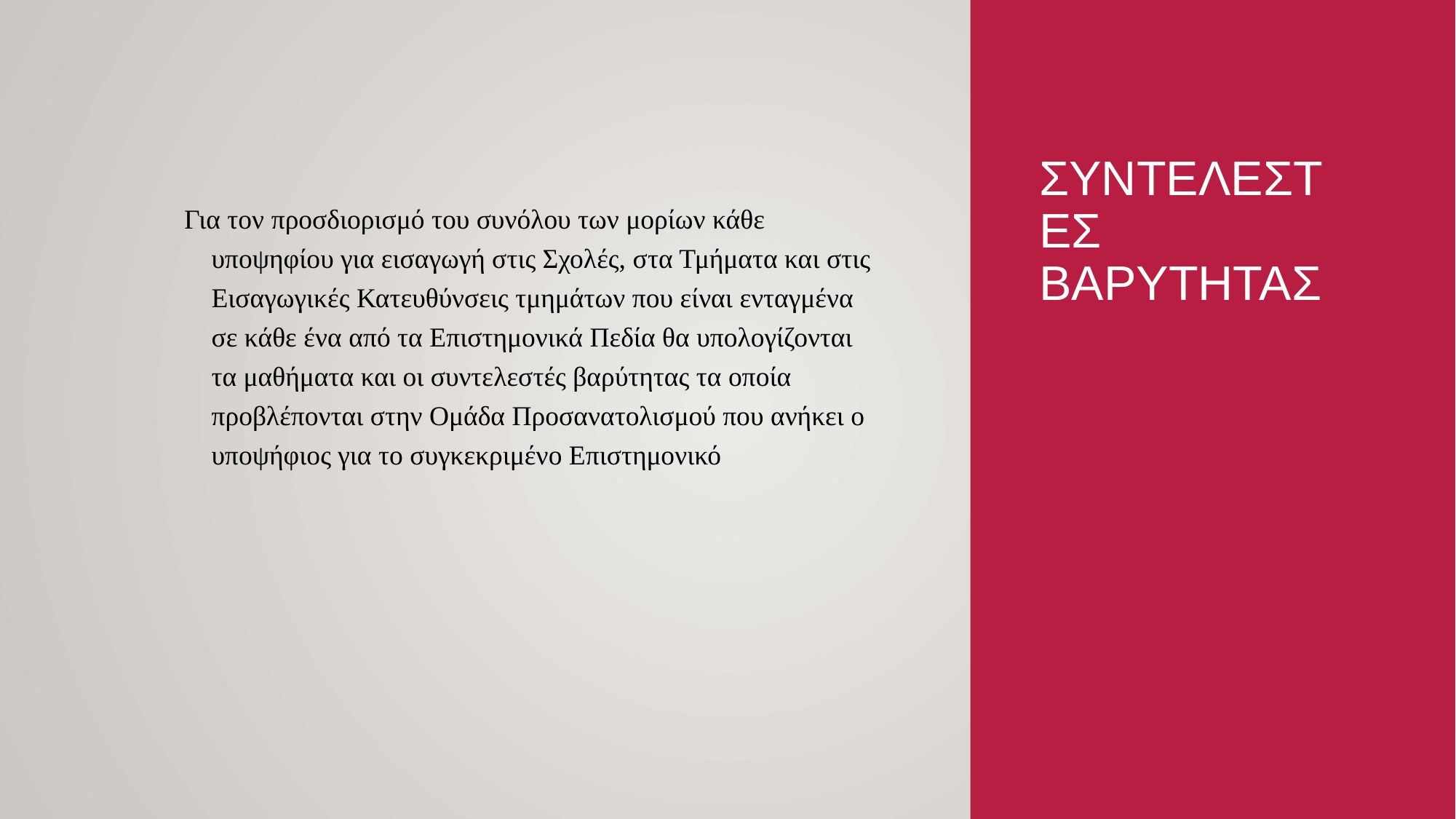

# Συντελεστεσ βαρυτητασ

Για τον προσδιορισμό του συνόλου των μορίων κάθε υποψηφίου για εισαγωγή στις Σχολές, στα Τμήματα και στις Εισαγωγικές Κατευθύνσεις τμημάτων που είναι ενταγμένα σε κάθε ένα από τα Επιστημονικά Πεδία θα υπολογίζονται τα μαθήματα και οι συντελεστές βαρύτητας τα οποία προβλέπονται στην Ομάδα Προσανατολισμού που ανήκει ο υποψήφιος για το συγκεκριμένο Επιστημονικό